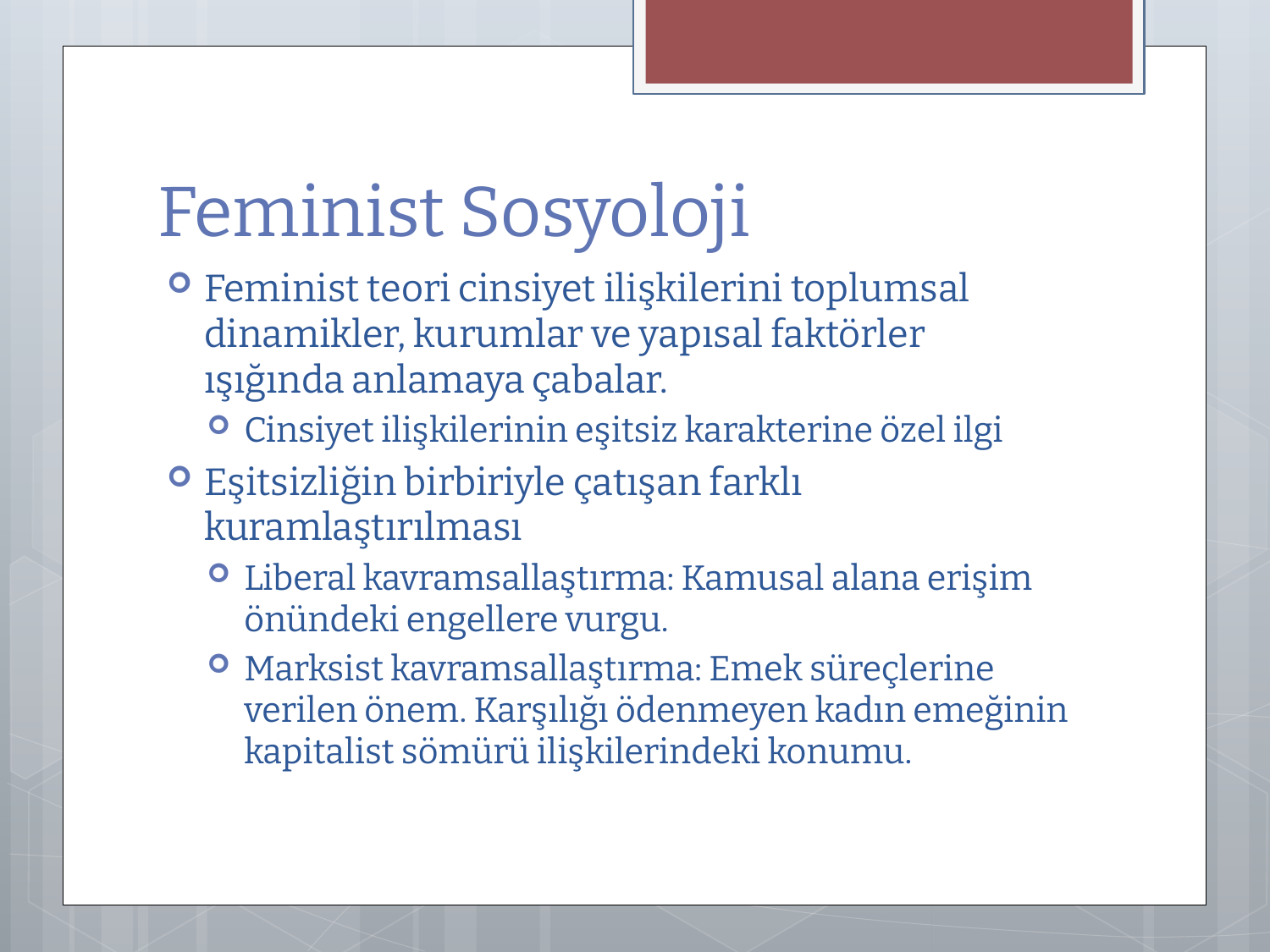

# Feminist Sosyoloji
Feminist teori cinsiyet ilişkilerini toplumsal dinamikler, kurumlar ve yapısal faktörler ışığında anlamaya çabalar.
Cinsiyet ilişkilerinin eşitsiz karakterine özel ilgi
Eşitsizliğin birbiriyle çatışan farklı kuramlaştırılması
Liberal kavramsallaştırma: Kamusal alana erişim önündeki engellere vurgu.
Marksist kavramsallaştırma: Emek süreçlerine verilen önem. Karşılığı ödenmeyen kadın emeğinin kapitalist sömürü ilişkilerindeki konumu.